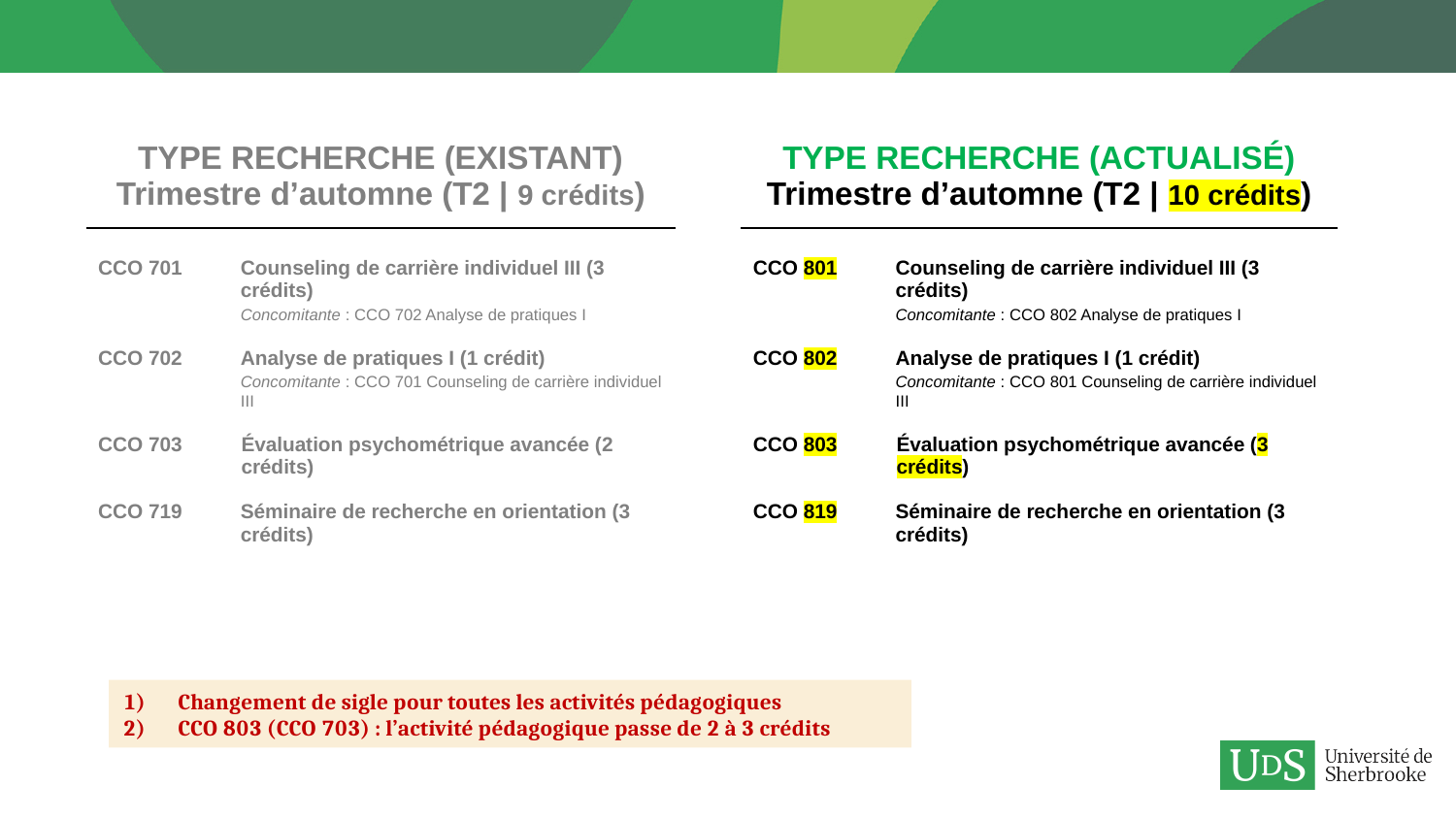

| TYPE RECHERCHE (EXISTANT) Trimestre d’automne (T2 | 9 crédits) |  | TYPE RECHERCHE (ACTUALISÉ) Trimestre d’automne (T2 | 10 crédits) |
| --- | --- | --- |
| CCO 701 Counseling de carrière individuel III (3 crédits) Concomitante : CCO 702 Analyse de pratiques I CCO 702 Analyse de pratiques I (1 crédit) Concomitante : CCO 701 Counseling de carrière individuel III CCO 703 Évaluation psychométrique avancée (2 crédits) CCO 719 Séminaire de recherche en orientation (3 crédits) |  | CCO 801 Counseling de carrière individuel III (3 crédits) Concomitante : CCO 802 Analyse de pratiques I CCO 802 Analyse de pratiques I (1 crédit) Concomitante : CCO 801 Counseling de carrière individuel III CCO 803 Évaluation psychométrique avancée (3 crédits) CCO 819 Séminaire de recherche en orientation (3 crédits) |
Changement de sigle pour toutes les activités pédagogiques
CCO 803 (CCO 703) : l’activité pédagogique passe de 2 à 3 crédits